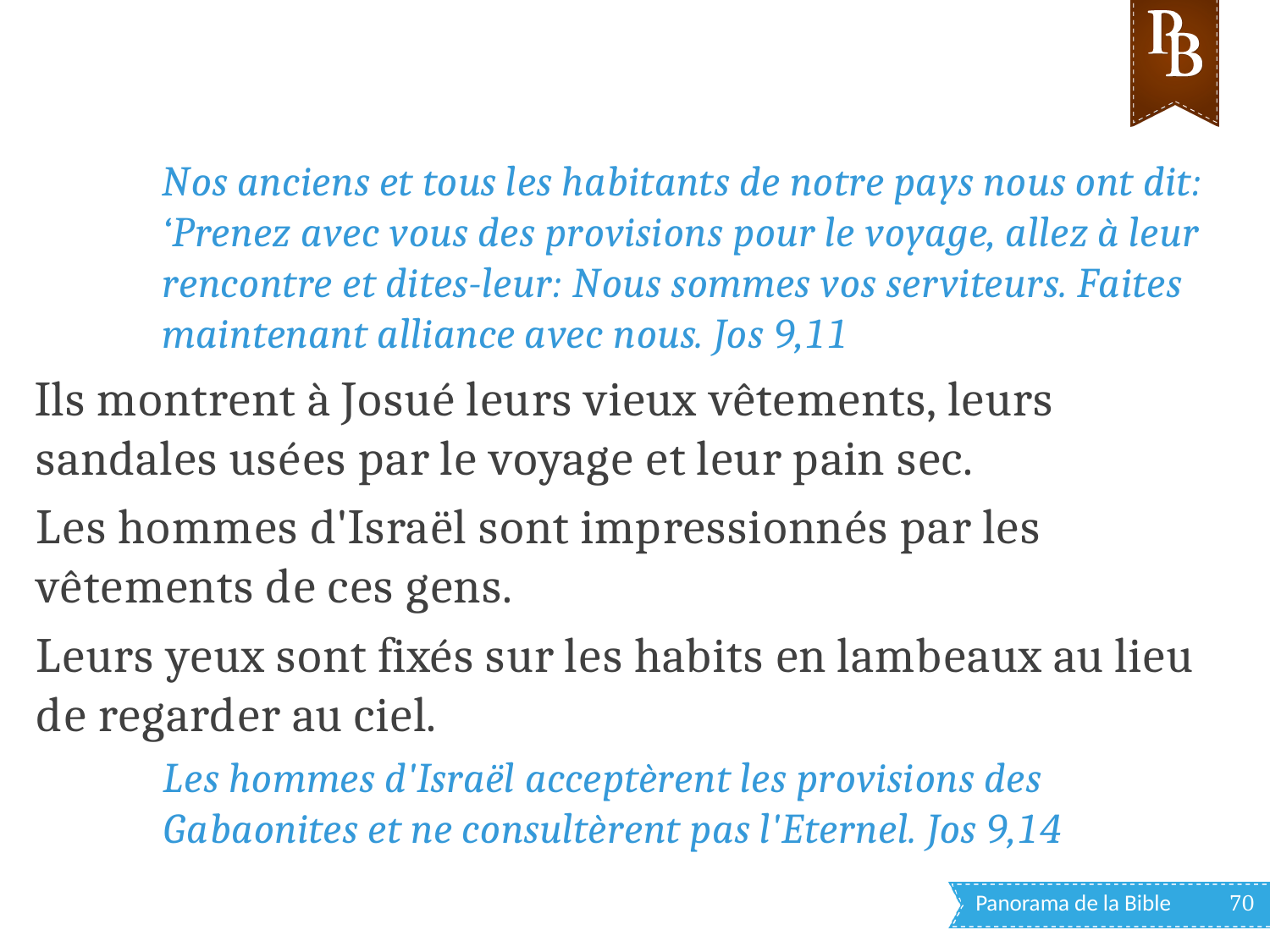

Nos anciens et tous les habitants de notre pays nous ont dit: ‘Prenez avec vous des provisions pour le voyage, allez à leur rencontre et dites-leur: Nous sommes vos serviteurs. Faites maintenant alliance avec nous. Jos 9,11
Ils montrent à Josué leurs vieux vêtements, leurs sandales usées par le voyage et leur pain sec.
Les hommes d'Israël sont impressionnés par les vêtements de ces gens.
Leurs yeux sont fixés sur les habits en lambeaux au lieu de regarder au ciel.
Les hommes d'Israël acceptèrent les provisions des Gabaonites et ne consultèrent pas l'Eternel. Jos 9,14